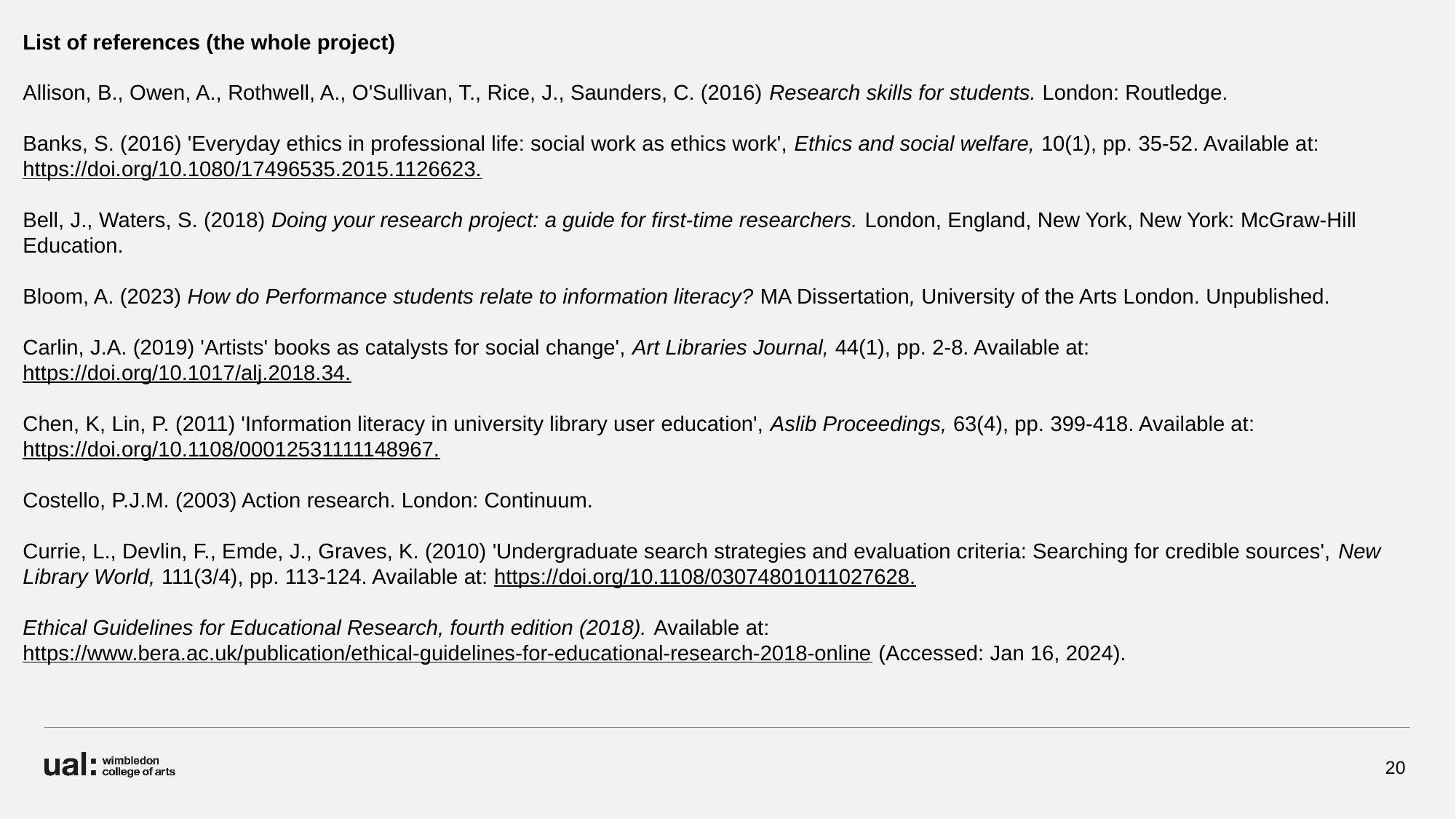

List of references (the whole project)

Allison, B., Owen, A., Rothwell, A., O'Sullivan, T., Rice, J., Saunders, C. (2016) Research skills for students. London: Routledge.

Banks, S. (2016) 'Everyday ethics in professional life: social work as ethics work', Ethics and social welfare, 10(1), pp. 35-52. Available at: https://doi.org/10.1080/17496535.2015.1126623.

Bell, J., Waters, S. (2018) Doing your research project: a guide for first-time researchers. London, England, New York, New York: McGraw-Hill Education.

Bloom, A. (2023) How do Performance students relate to information literacy? MA Dissertation, University of the Arts London. Unpublished.

Carlin, J.A. (2019) 'Artists' books as catalysts for social change', Art Libraries Journal, 44(1), pp. 2-8. Available at: https://doi.org/10.1017/alj.2018.34.

Chen, K, Lin, P. (2011) 'Information literacy in university library user education', Aslib Proceedings, 63(4), pp. 399-418. Available at: https://doi.org/10.1108/00012531111148967.

Costello, P.J.M. (2003) Action research. London: Continuum.

Currie, L., Devlin, F., Emde, J., Graves, K. (2010) 'Undergraduate search strategies and evaluation criteria: Searching for credible sources', New Library World, 111(3/4), pp. 113-124. Available at: https://doi.org/10.1108/03074801011027628.

Ethical Guidelines for Educational Research, fourth edition (2018). Available at: https://www.bera.ac.uk/publication/ethical-guidelines-for-educational-research-2018-online (Accessed: Jan 16, 2024).

20